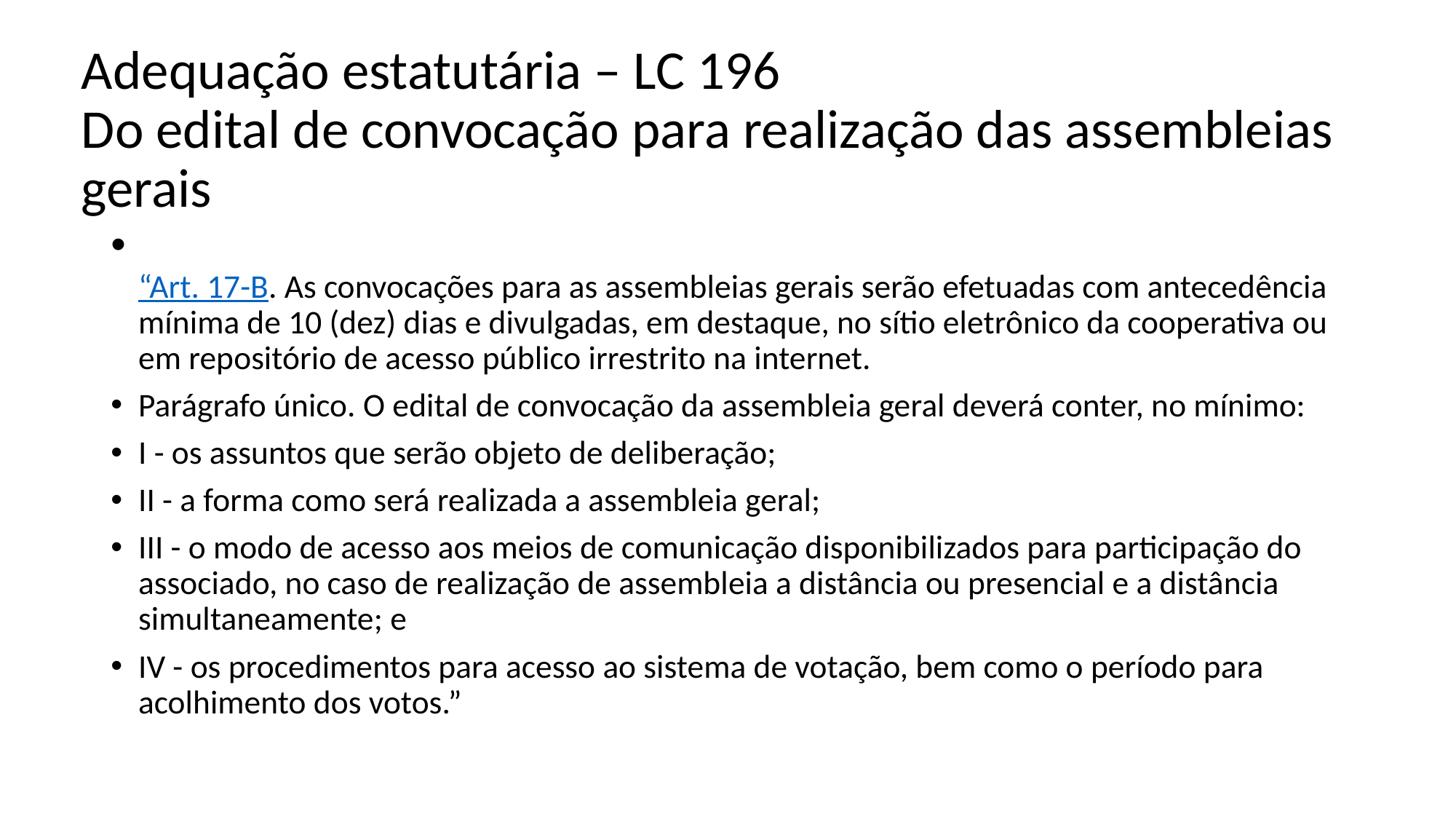

# Adequação estatutária – LC 196 Do edital de convocação para realização das assembleias gerais
“Art. 17-B. As convocações para as assembleias gerais serão efetuadas com antecedência mínima de 10 (dez) dias e divulgadas, em destaque, no sítio eletrônico da cooperativa ou em repositório de acesso público irrestrito na internet.
Parágrafo único. O edital de convocação da assembleia geral deverá conter, no mínimo:
I - os assuntos que serão objeto de deliberação;
II - a forma como será realizada a assembleia geral;
III - o modo de acesso aos meios de comunicação disponibilizados para participação do associado, no caso de realização de assembleia a distância ou presencial e a distância simultaneamente; e
IV - os procedimentos para acesso ao sistema de votação, bem como o período para acolhimento dos votos.”